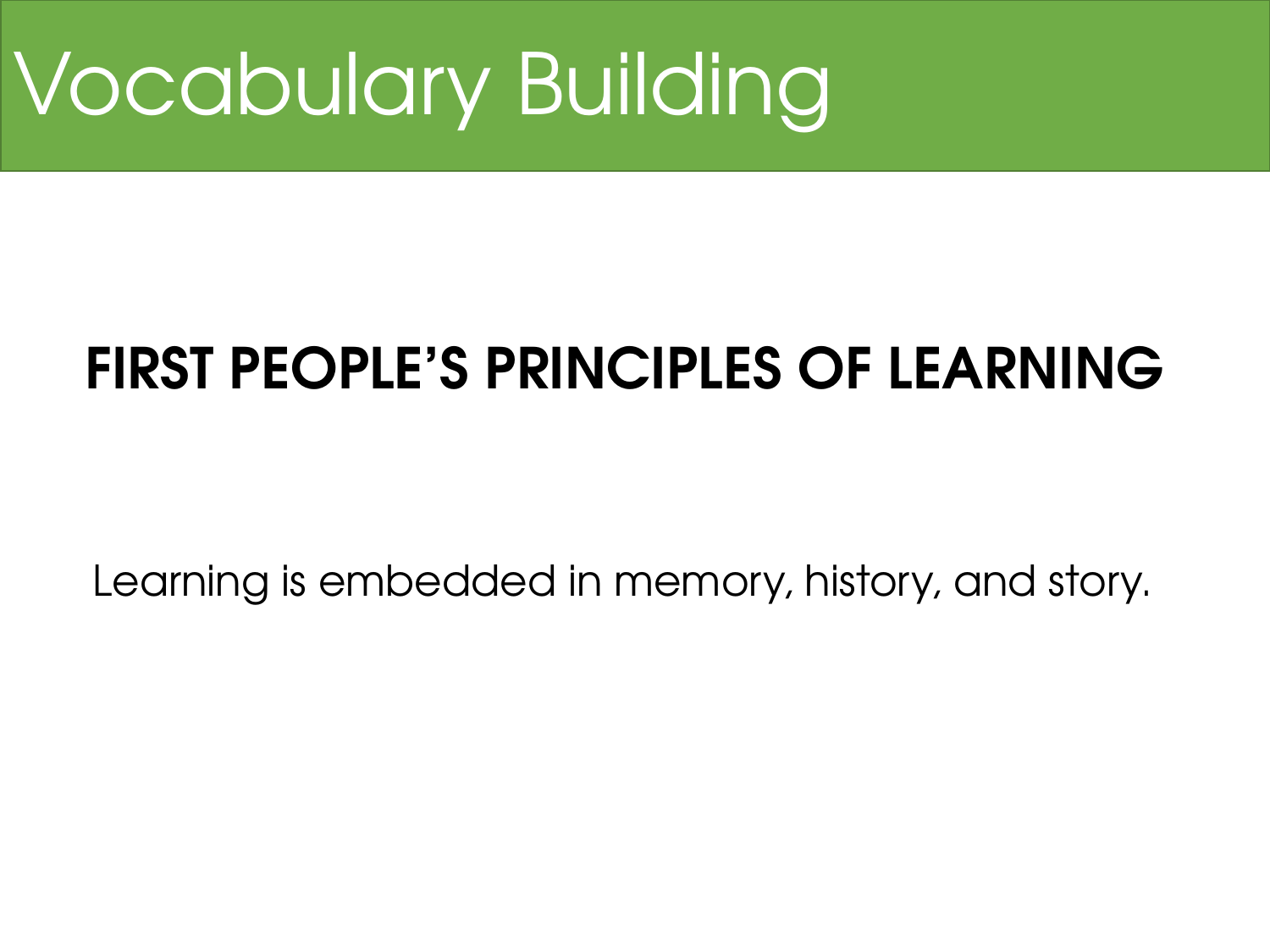

# Vocabulary Building
First People’s Principles of Learning

Learning is embedded in memory, history, and story.